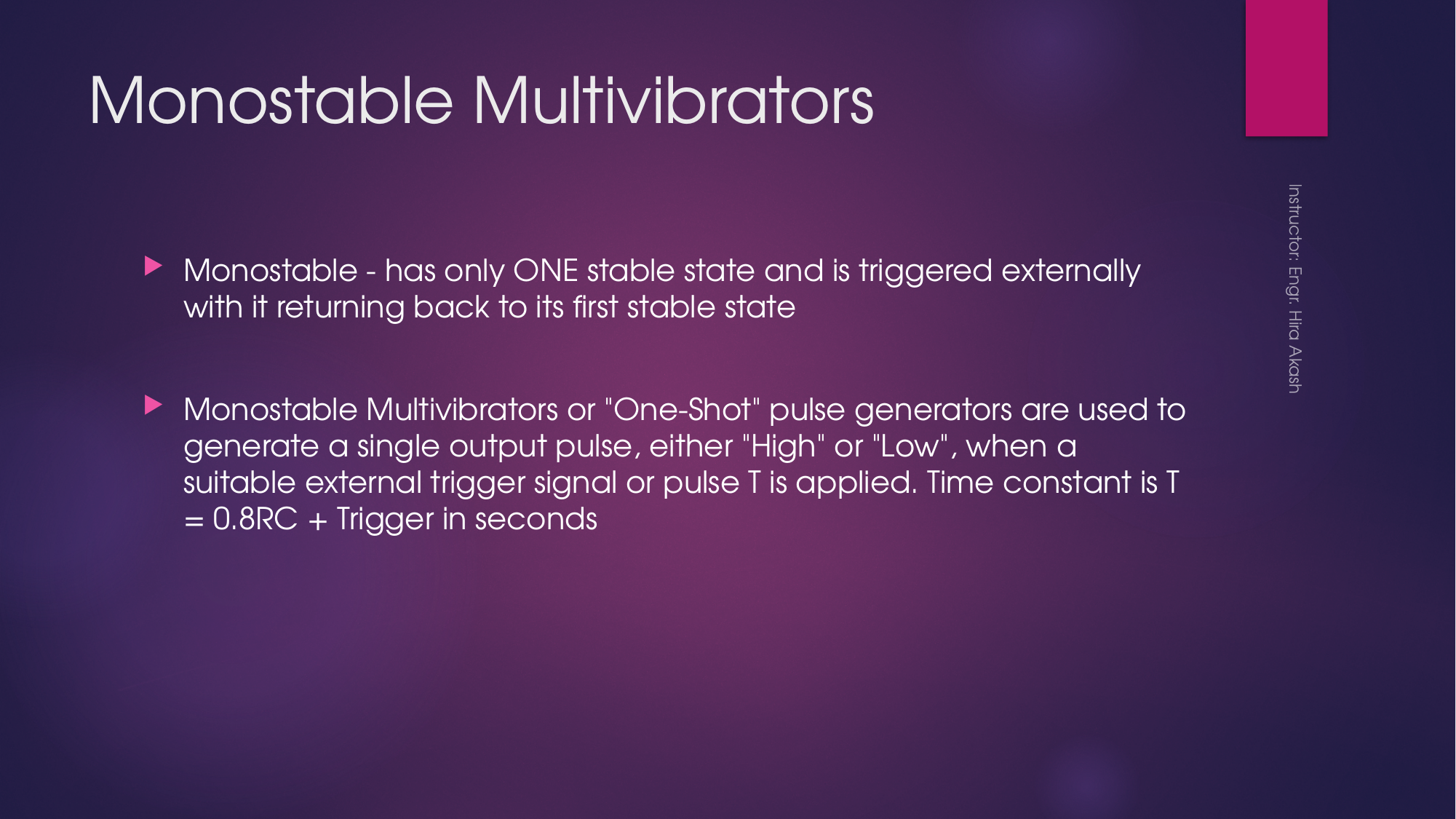

# Monostable Multivibrators
Monostable - has only ONE stable state and is triggered externally with it returning back to its first stable state

Monostable Multivibrators or "One-Shot" pulse generators are used to generate a single output pulse, either "High" or "Low", when a suitable external trigger signal or pulse T is applied. Time constant is T = 0.8RC + Trigger in seconds
Instructor: Engr. Hira Akash